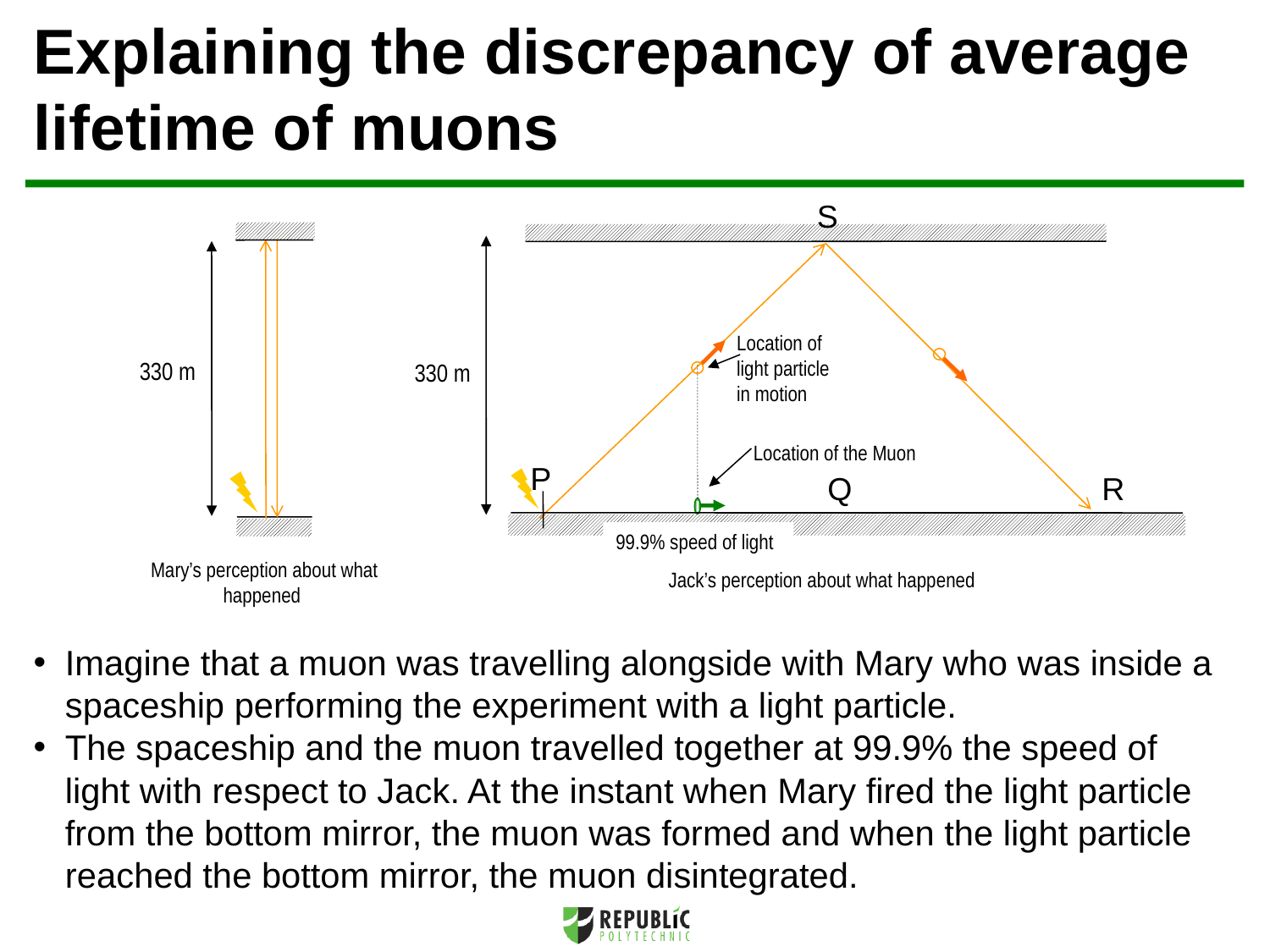

# Explaining the discrepancy of average lifetime of muons
S

330 m

Mary’s perception about what happened

Location of light particle in motion

330 m

Location of the Muon

P
Q
R

99.9% speed of light

Jack’s perception about what happened
Imagine that a muon was travelling alongside with Mary who was inside a spaceship performing the experiment with a light particle.
The spaceship and the muon travelled together at 99.9% the speed of light with respect to Jack. At the instant when Mary fired the light particle from the bottom mirror, the muon was formed and when the light particle reached the bottom mirror, the muon disintegrated.